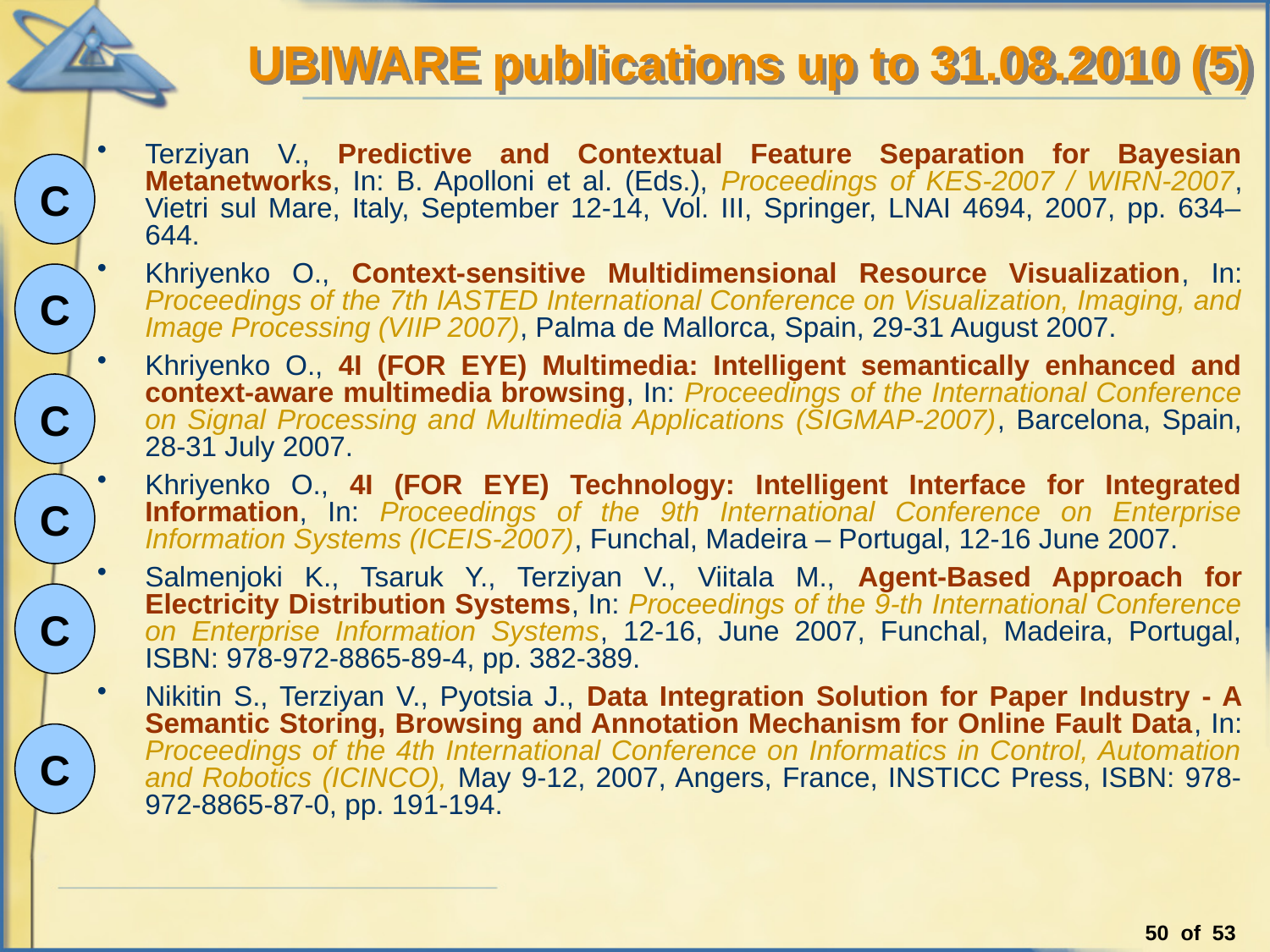

UBIWARE publications up to 31.08.2010 (5)
Terziyan V., Predictive and Contextual Feature Separation for Bayesian Metanetworks, In: B. Apolloni et al. (Eds.), Proceedings of KES-2007 / WIRN-2007, Vietri sul Mare, Italy, September 12-14, Vol. III, Springer, LNAI 4694, 2007, pp. 634–644.
Khriyenko O., Context-sensitive Multidimensional Resource Visualization, In: Proceedings of the 7th IASTED International Conference on Visualization, Imaging, and Image Processing (VIIP 2007), Palma de Mallorca, Spain, 29-31 August 2007.
Khriyenko O., 4I (FOR EYE) Multimedia: Intelligent semantically enhanced and context-aware multimedia browsing, In: Proceedings of the International Conference on Signal Processing and Multimedia Applications (SIGMAP-2007), Barcelona, Spain, 28-31 July 2007.
Khriyenko O., 4I (FOR EYE) Technology: Intelligent Interface for Integrated Information, In: Proceedings of the 9th International Conference on Enterprise Information Systems (ICEIS-2007), Funchal, Madeira – Portugal, 12-16 June 2007.
Salmenjoki K., Tsaruk Y., Terziyan V., Viitala M., Agent-Based Approach for Electricity Distribution Systems, In: Proceedings of the 9-th International Conference on Enterprise Information Systems, 12-16, June 2007, Funchal, Madeira, Portugal, ISBN: 978-972-8865-89-4, pp. 382-389.
Nikitin S., Terziyan V., Pyotsia J., Data Integration Solution for Paper Industry - A Semantic Storing, Browsing and Annotation Mechanism for Online Fault Data, In: Proceedings of the 4th International Conference on Informatics in Control, Automation and Robotics (ICINCO), May 9-12, 2007, Angers, France, INSTICC Press, ISBN: 978-972-8865-87-0, pp. 191-194.
C
C
C
C
C
C
50  of  53